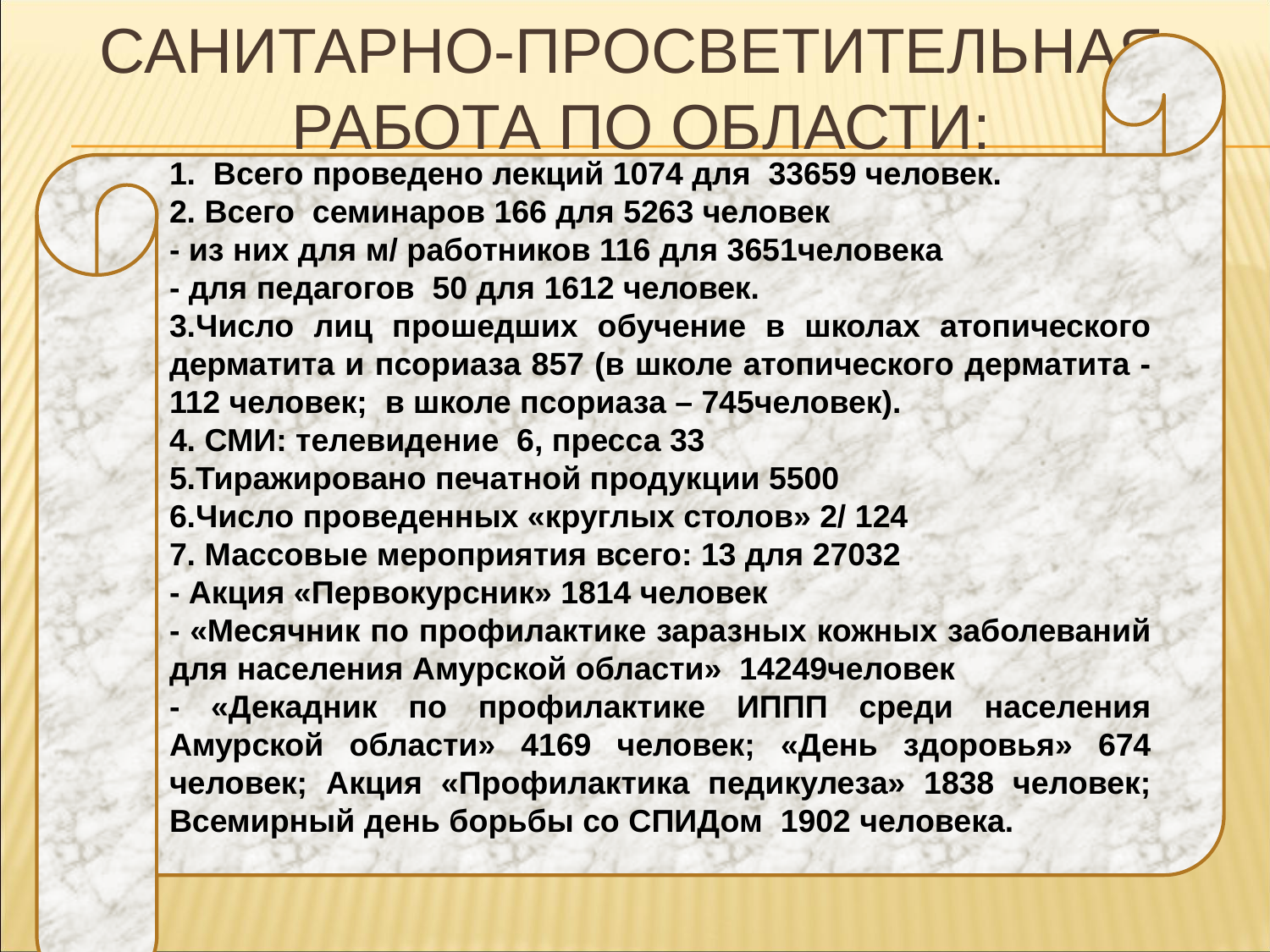

# Санитарно-просветительная работа по области:
1.  Всего проведено лекций 1074 для  33659 человек.
2. Всего  семинаров 166 для 5263 человек
- из них для м/ работников 116 для 3651человека
- для педагогов  50 для 1612 человек.
3.Число лиц прошедших обучение в школах атопического дерматита и псориаза 857 (в школе атопического дерматита -112 человек;  в школе псориаза – 745человек).
4. СМИ: телевидение  6, пресса 33
5.Тиражировано печатной продукции 5500
6.Число проведенных «круглых столов» 2/ 124
7. Массовые мероприятия всего: 13 для 27032
- Акция «Первокурсник» 1814 человек
- «Месячник по профилактике заразных кожных заболеваний для населения Амурской области»  14249человек
- «Декадник по профилактике ИППП среди населения Амурской области» 4169 человек; «День здоровья» 674 человек; Акция «Профилактика педикулеза» 1838 человек; Всемирный день борьбы со СПИДом  1902 человека.